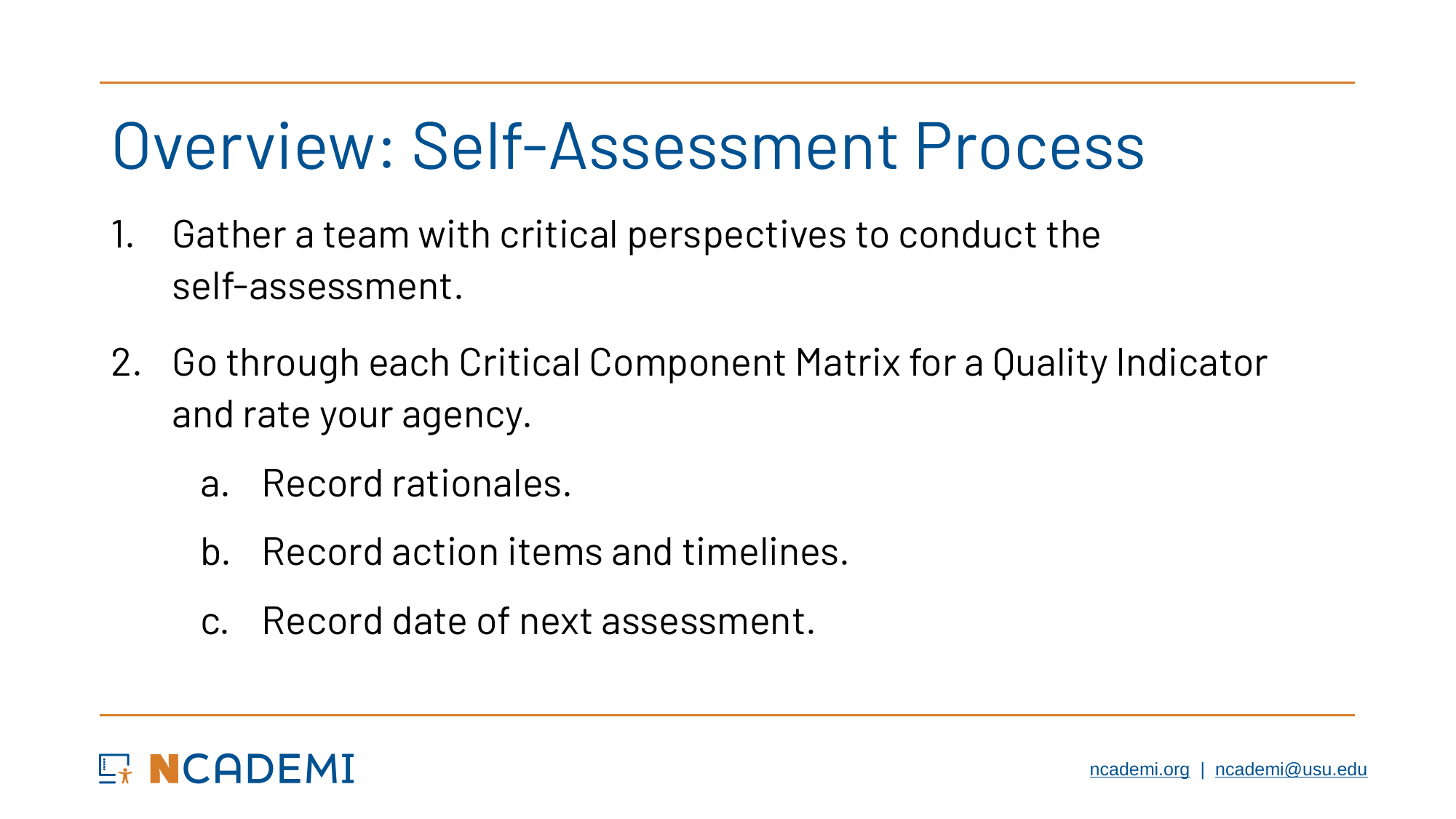

# Overview: Self-Assessment Process
Gather a team with critical perspectives to conduct the
self-assessment.
Go through each Critical Component Matrix for a Quality Indicator and rate your agency.
Record rationales.
Record action items and timelines.
Record date of next assessment.